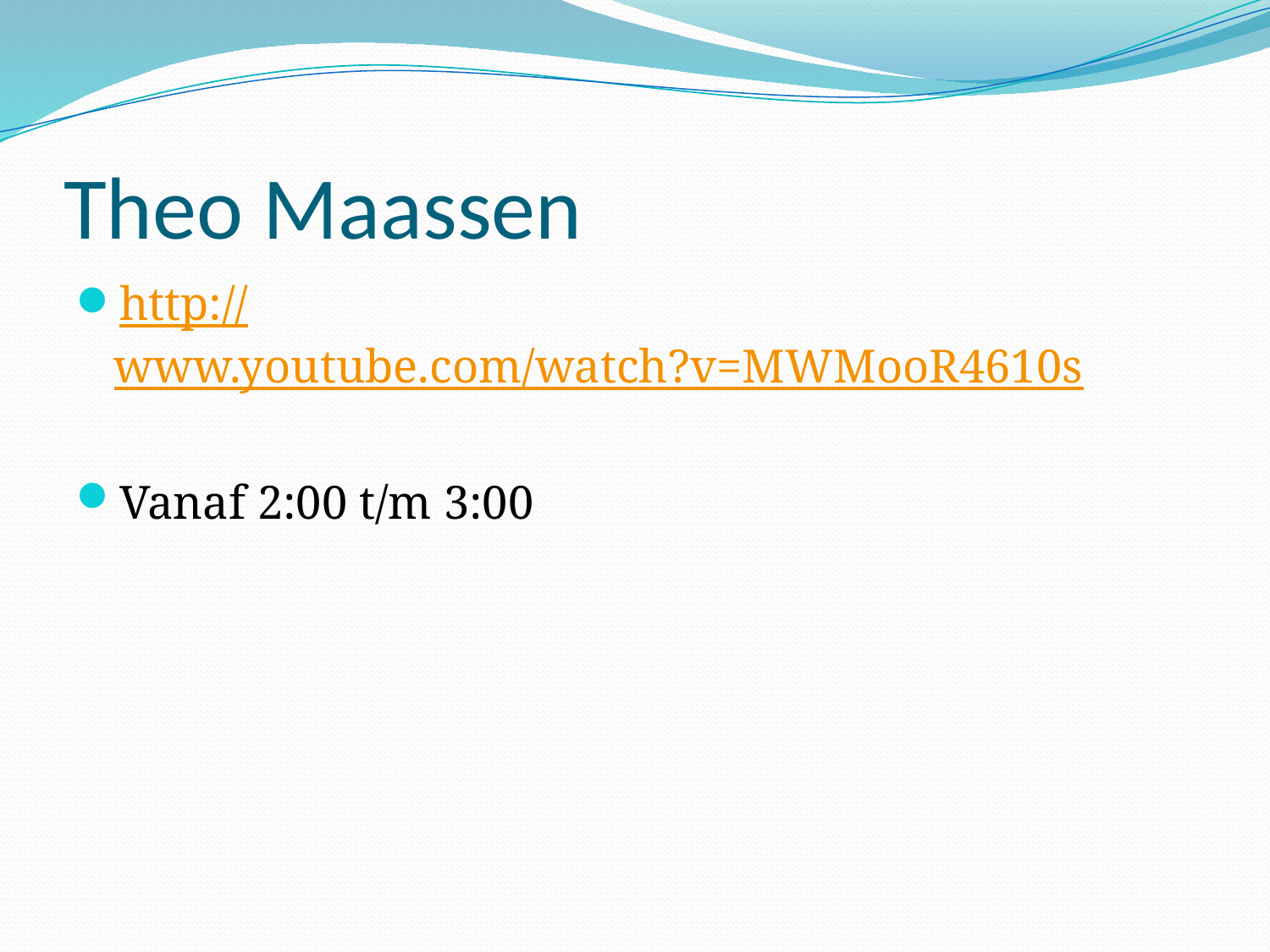

# Theo Maassen
http://www.youtube.com/watch?v=MWMooR4610s

Vanaf 2:00 t/m 3:00